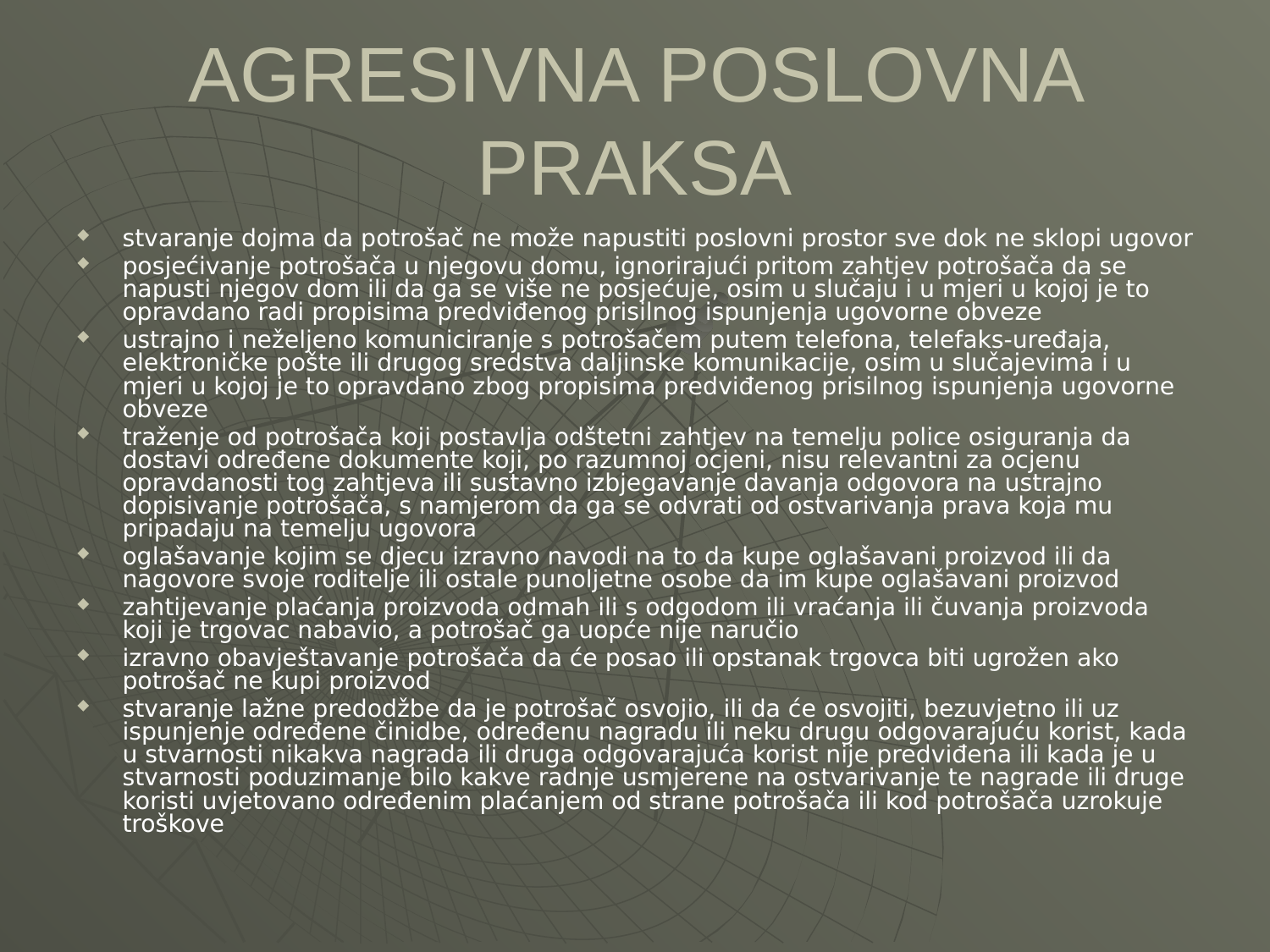

AGRESIVNA POSLOVNA PRAKSA
stvaranje dojma da potrošač ne može napustiti poslovni prostor sve dok ne sklopi ugovor
posjećivanje potrošača u njegovu domu, ignorirajući pritom zahtjev potrošača da se napusti njegov dom ili da ga se više ne posjećuje, osim u slučaju i u mjeri u kojoj je to opravdano radi propisima predviđenog prisilnog ispunjenja ugovorne obveze
ustrajno i neželjeno komuniciranje s potrošačem putem telefona, telefaks-uređaja, elektroničke pošte ili drugog sredstva daljinske komunikacije, osim u slučajevima i u mjeri u kojoj je to opravdano zbog propisima predviđenog prisilnog ispunjenja ugovorne obveze
traženje od potrošača koji postavlja odštetni zahtjev na temelju police osiguranja da dostavi određene dokumente koji, po razumnoj ocjeni, nisu relevantni za ocjenu opravdanosti tog zahtjeva ili sustavno izbjegavanje davanja odgovora na ustrajno dopisivanje potrošača, s namjerom da ga se odvrati od ostvarivanja prava koja mu pripadaju na temelju ugovora
oglašavanje kojim se djecu izravno navodi na to da kupe oglašavani proizvod ili da nagovore svoje roditelje ili ostale punoljetne osobe da im kupe oglašavani proizvod
zahtijevanje plaćanja proizvoda odmah ili s odgodom ili vraćanja ili čuvanja proizvoda koji je trgovac nabavio, a potrošač ga uopće nije naručio
izravno obavještavanje potrošača da će posao ili opstanak trgovca biti ugrožen ako potrošač ne kupi proizvod
stvaranje lažne predodžbe da je potrošač osvojio, ili da će osvojiti, bezuvjetno ili uz ispunjenje određene činidbe, određenu nagradu ili neku drugu odgovarajuću korist, kada u stvarnosti nikakva nagrada ili druga odgovarajuća korist nije predviđena ili kada je u stvarnosti poduzimanje bilo kakve radnje usmjerene na ostvarivanje te nagrade ili druge koristi uvjetovano određenim plaćanjem od strane potrošača ili kod potrošača uzrokuje troškove